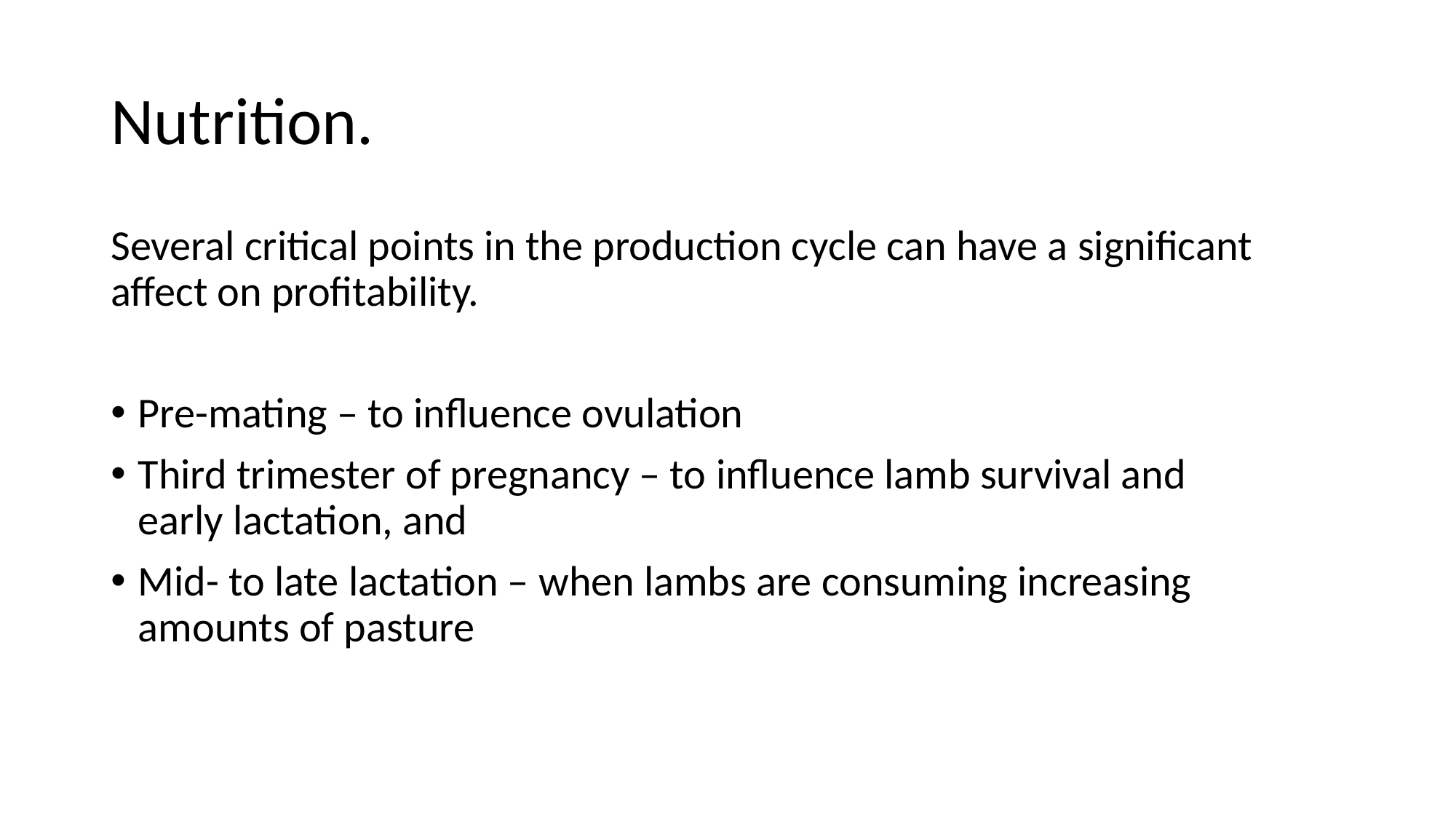

# Nutrition.
Several critical points in the production cycle can have a significant affect on profitability.

Pre-mating – to influence ovulation
Third trimester of pregnancy – to influence lamb survival and early lactation, and
Mid- to late lactation – when lambs are consuming increasing amounts of pasture